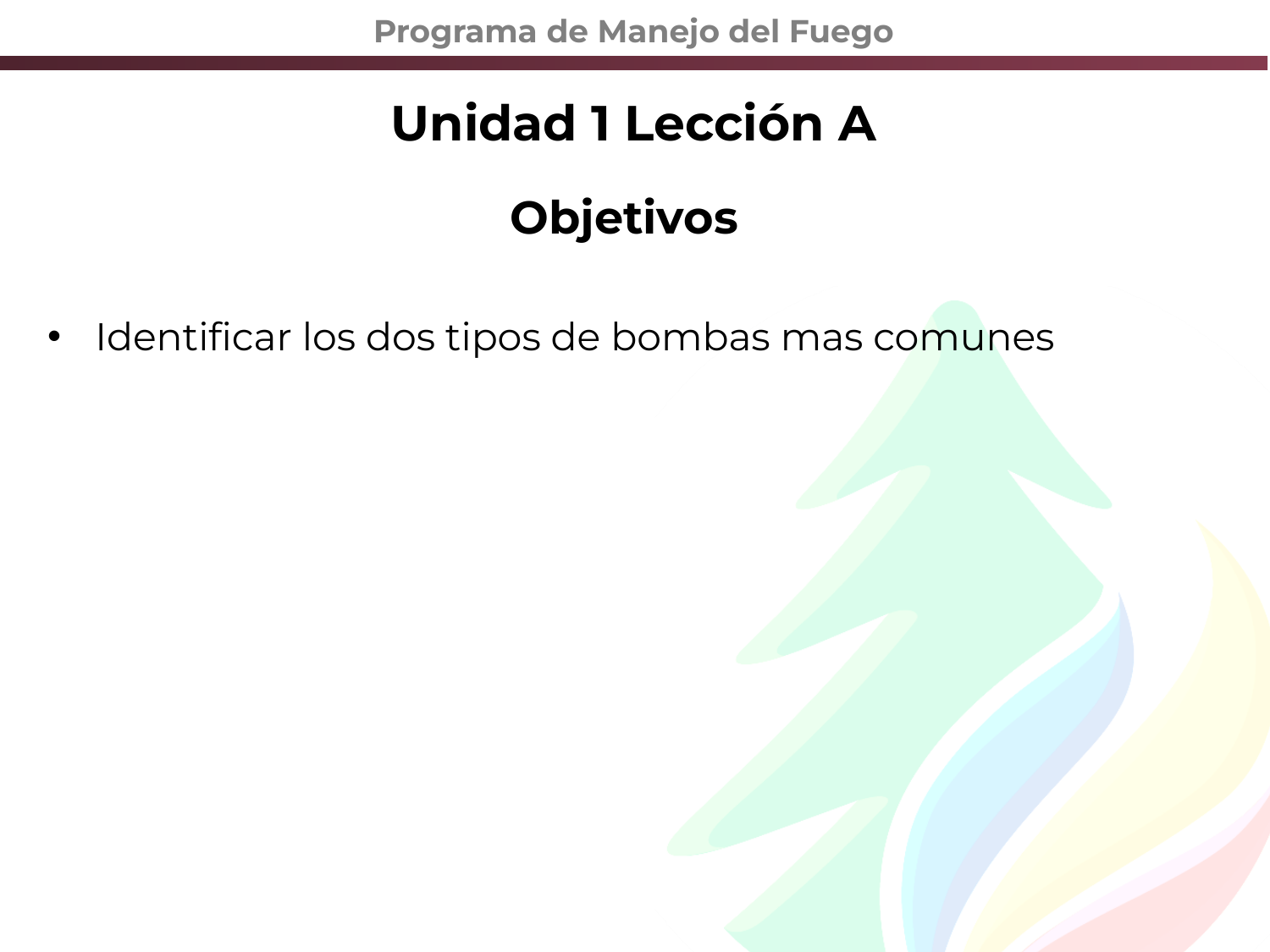

# Unidad 1 Lección A
Objetivos
Identificar los dos tipos de bombas mas comunes